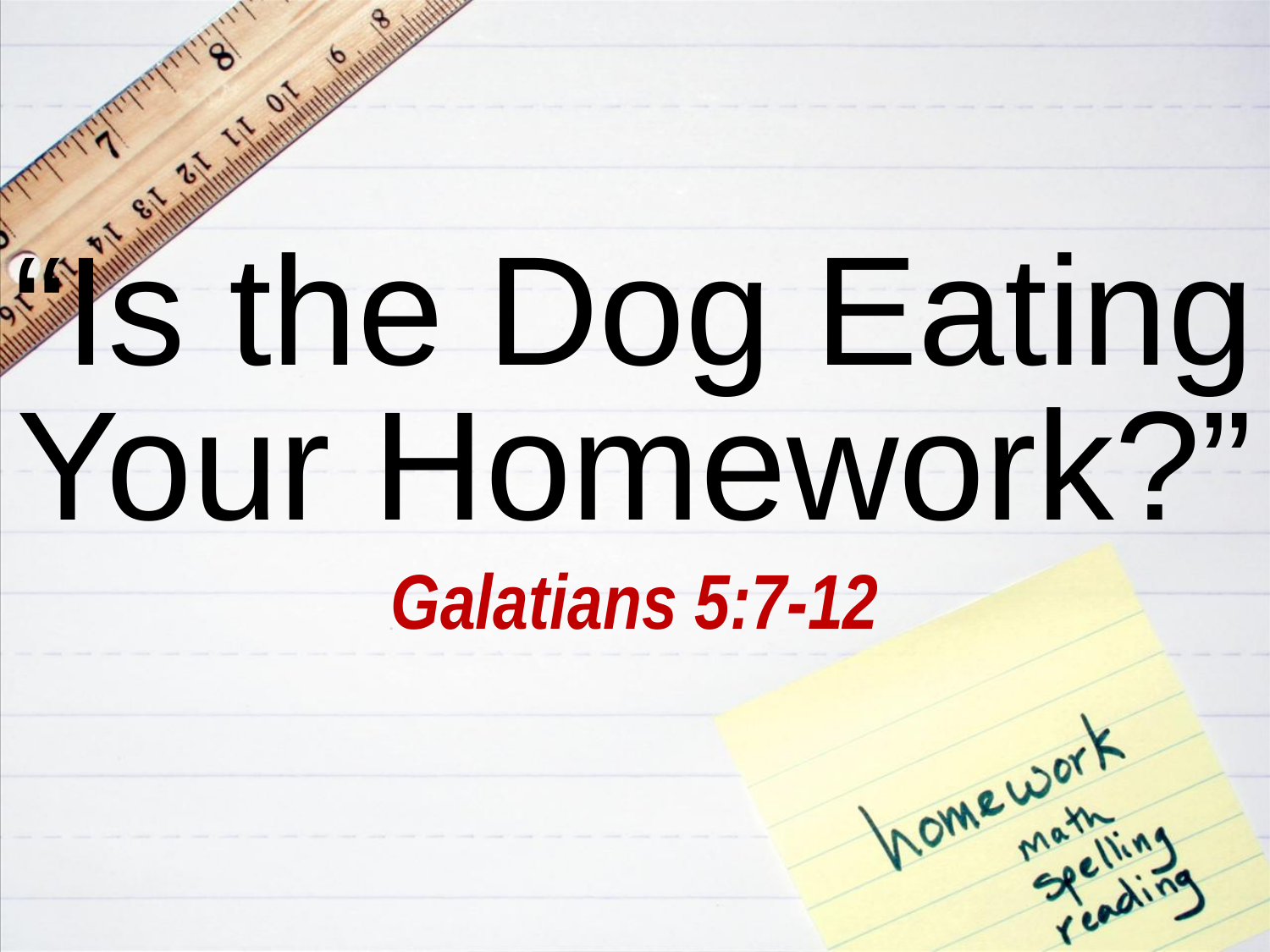

“Is the Dog Eating
Your Homework?”
Galatians 5:7-12